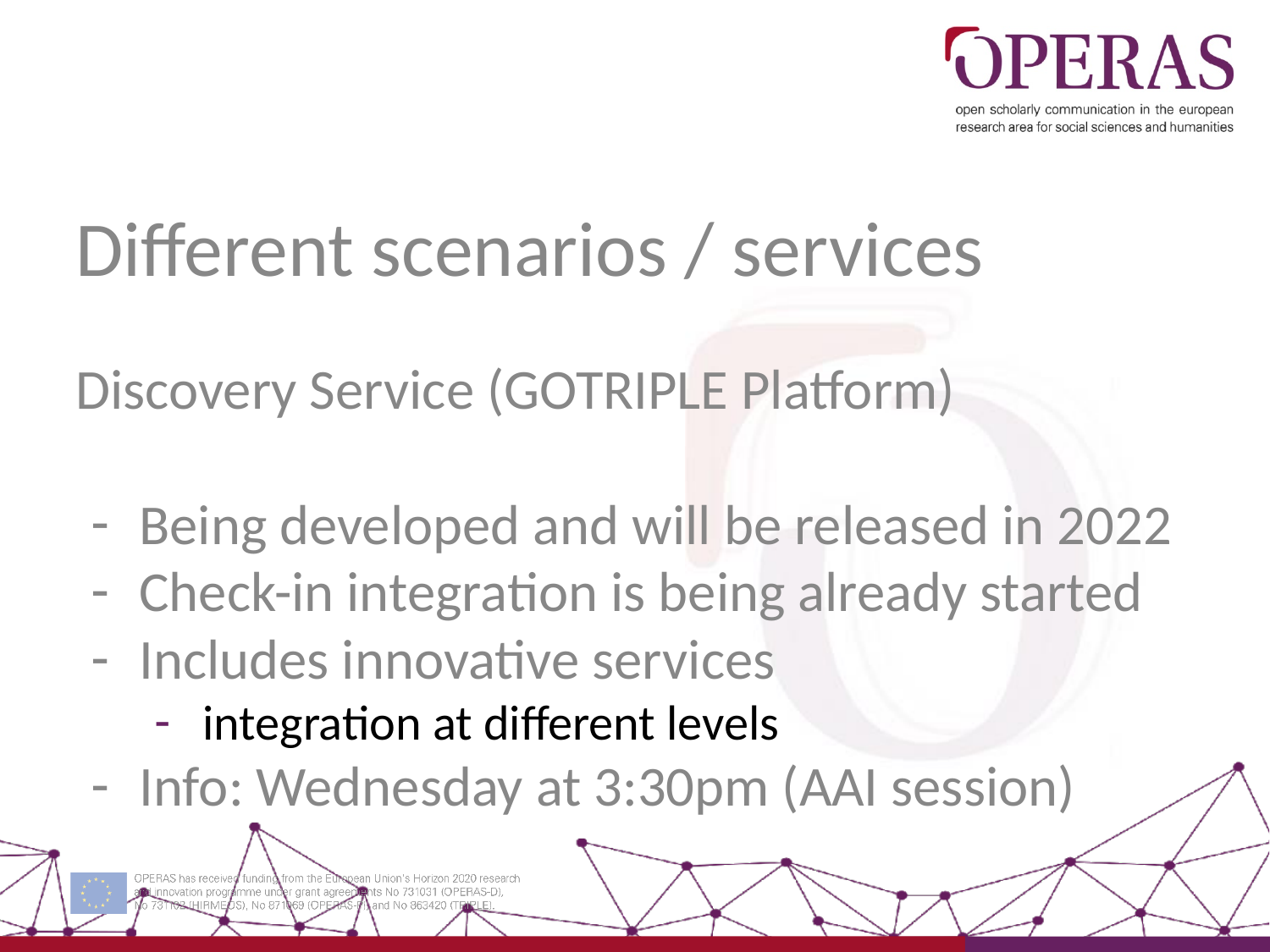

# Different scenarios / services
Discovery Service (GOTRIPLE Platform)

Being developed and will be released in 2022
Check-in integration is being already started
Includes innovative services
integration at different levels
Info: Wednesday at 3:30pm (AAI session)